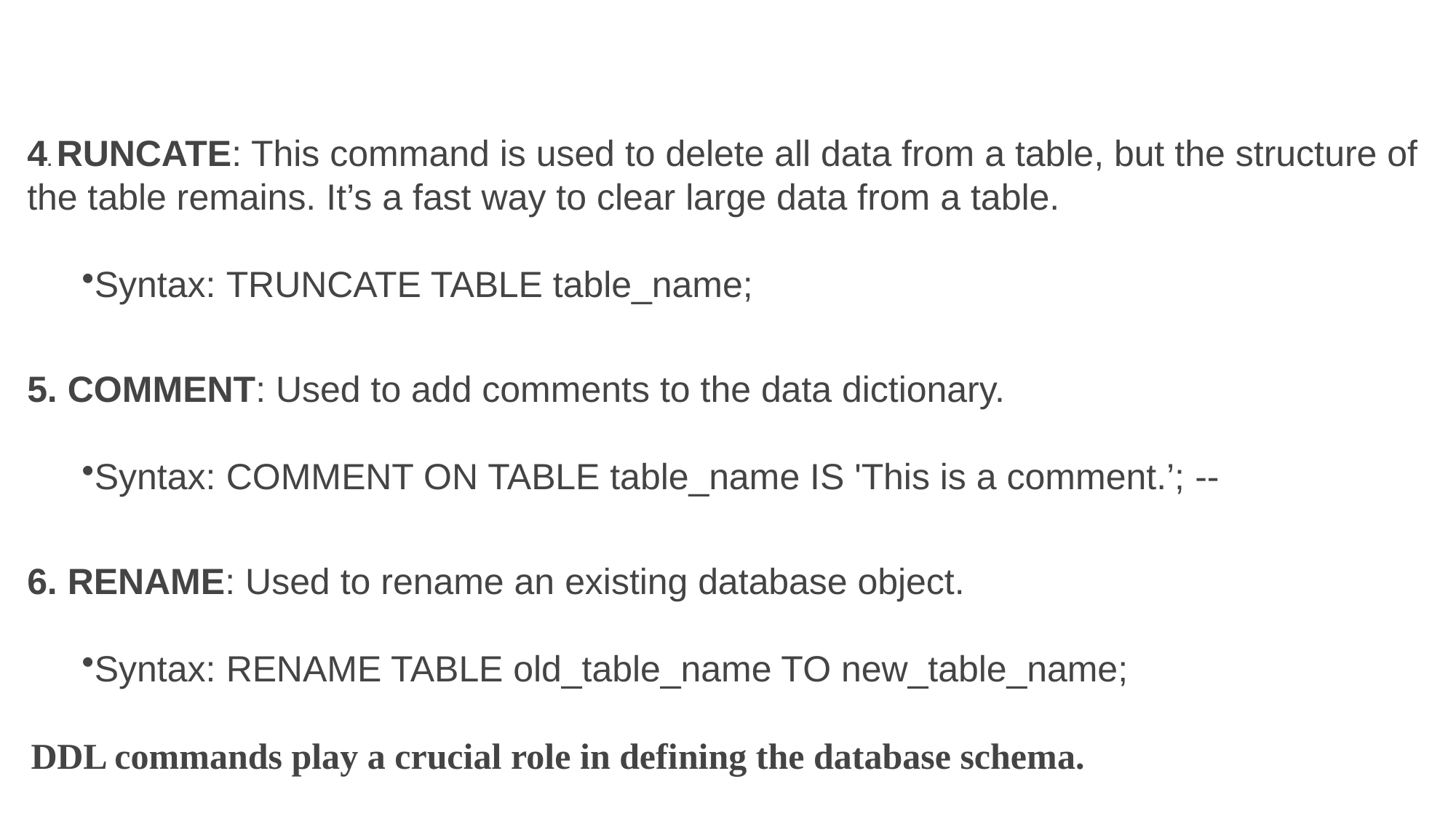

4. RUNCATE: This command is used to delete all data from a table, but the structure of the table remains. It’s a fast way to clear large data from a table.

Syntax: TRUNCATE TABLE table_name;

5. COMMENT: Used to add comments to the data dictionary.

Syntax: COMMENT ON TABLE table_name IS 'This is a comment.’; --

6. RENAME: Used to rename an existing database object.

Syntax: RENAME TABLE old_table_name TO new_table_name;

DDL commands play a crucial role in defining the database schema.